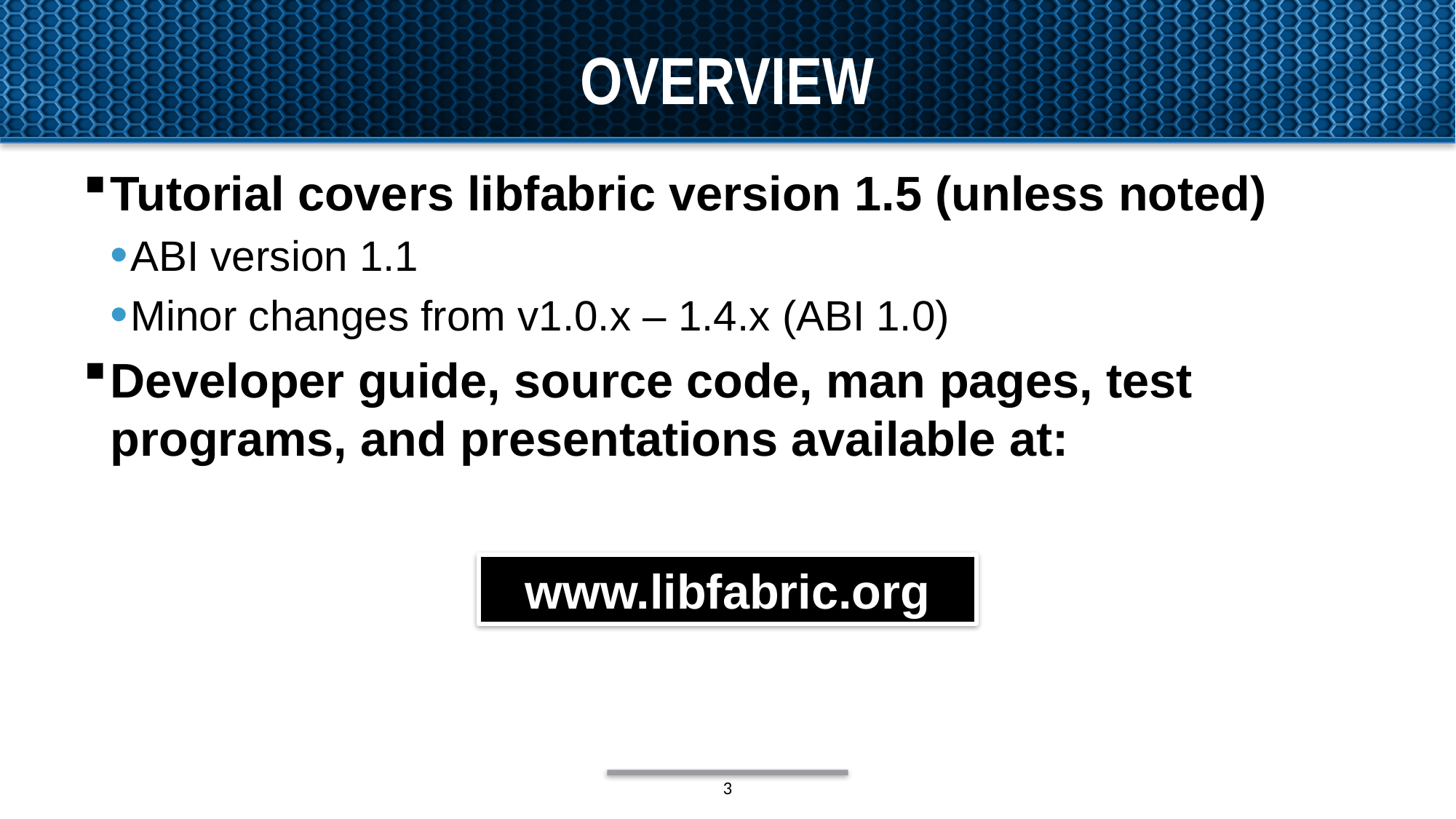

# overview
Tutorial covers libfabric version 1.5 (unless noted)
ABI version 1.1
Minor changes from v1.0.x – 1.4.x (ABI 1.0)
Developer guide, source code, man pages, test programs, and presentations available at:
www.libfabric.org
3